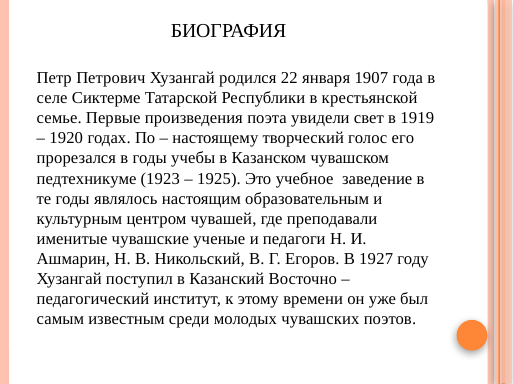

# Биография

Петр Петрович Хузангай родился 22 января 1907 года в селе Сиктерме Татарской Республики в крестьянской семье. Первые произведения поэта увидели свет в 1919 – 1920 годах. По – настоящему творческий голос его прорезался в годы учебы в Казанском чувашском педтехникуме (1923 – 1925). Это учебное  заведение в те годы являлось настоящим образовательным и культурным центром чувашей, где преподавали именитые чувашские ученые и педагоги Н. И. Ашмарин, Н. В. Никольский, В. Г. Егоров. В 1927 году Хузангай поступил в Казанский Восточно – педагогический институт, к этому времени он уже был самым известным среди молодых чувашских поэтов.